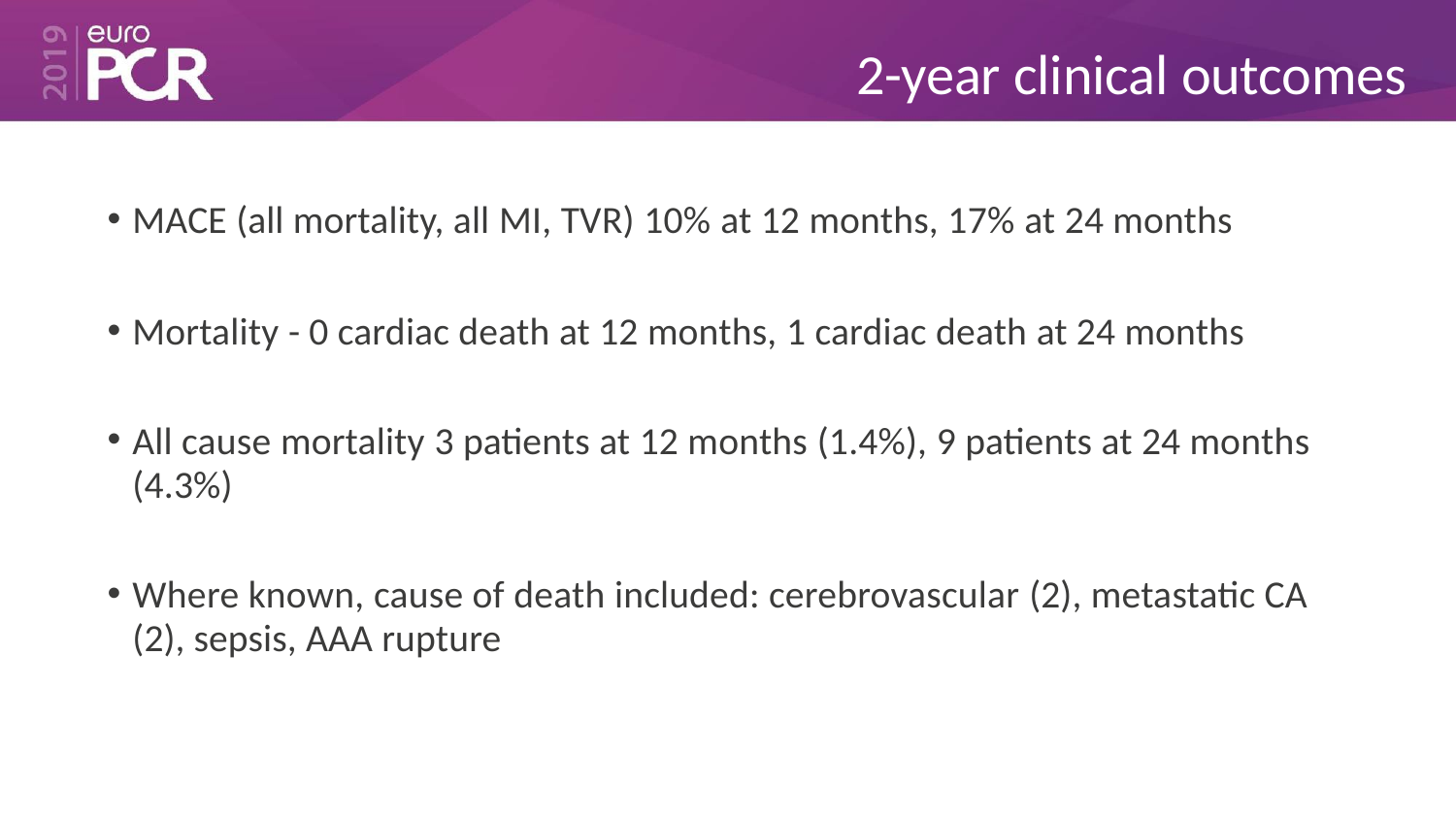

# 2-year clinical outcomes
MACE (all mortality, all MI, TVR) 10% at 12 months, 17% at 24 months

Mortality - 0 cardiac death at 12 months, 1 cardiac death at 24 months

All cause mortality 3 patients at 12 months (1.4%), 9 patients at 24 months
(4.3%)

Where known, cause of death included: cerebrovascular (2), metastatic CA
(2), sepsis, AAA rupture